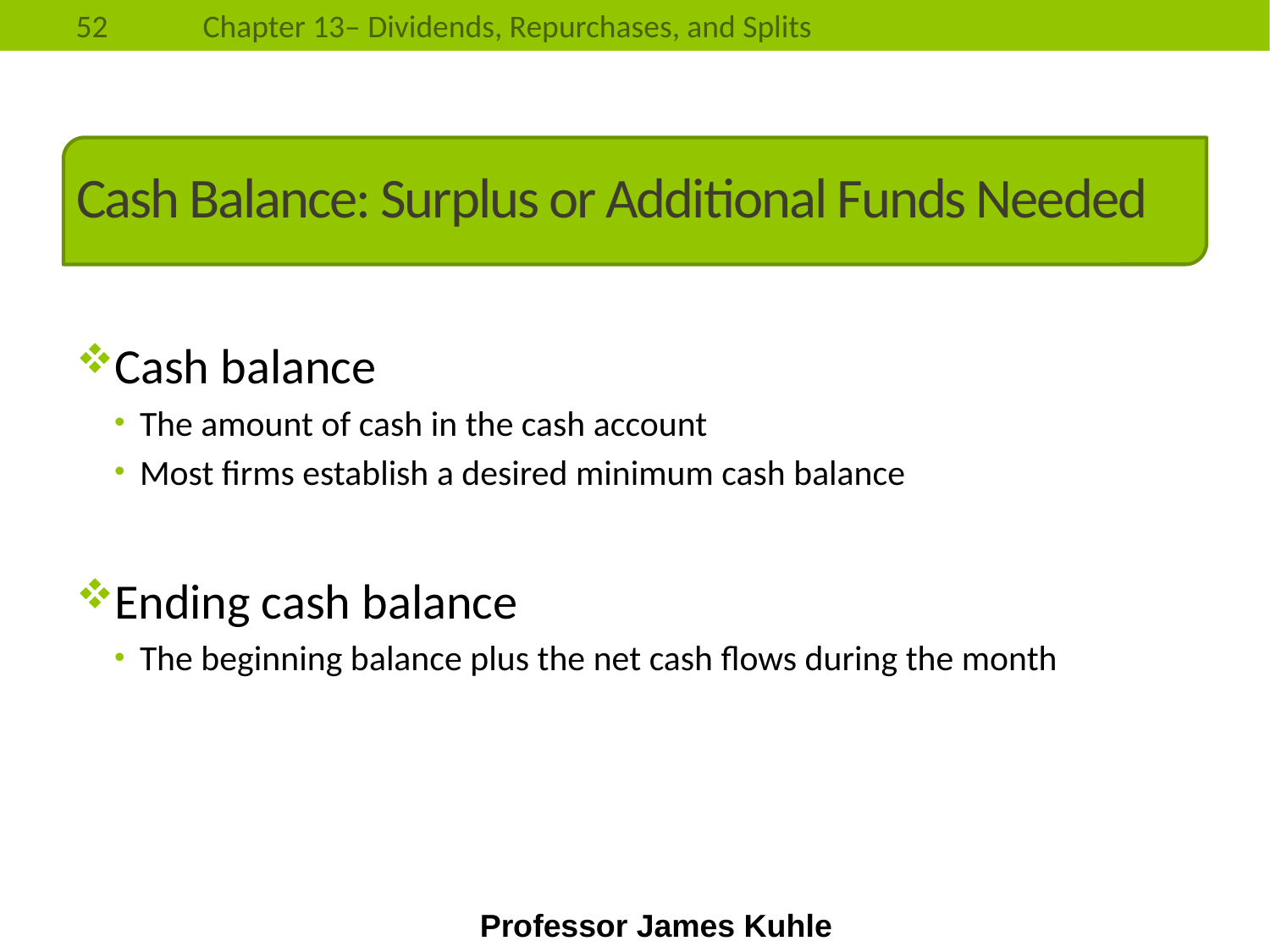

# Cash Balance: Surplus or Additional Funds Needed
Cash balance
The amount of cash in the cash account
Most firms establish a desired minimum cash balance

Ending cash balance
The beginning balance plus the net cash flows during the month